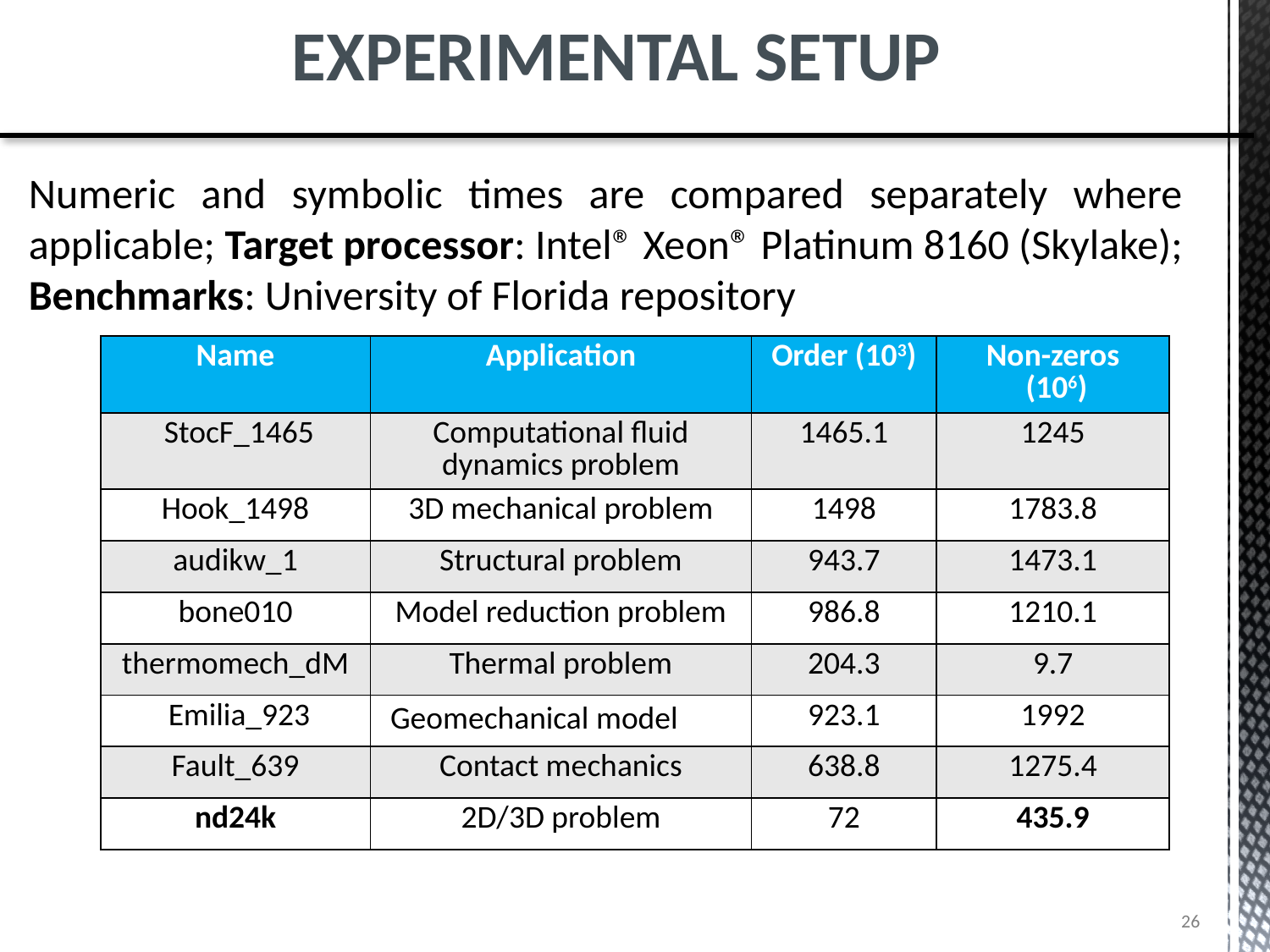

Experimental Setup
Numeric and symbolic times are compared separately where applicable; Target processor: Intel® Xeon® Platinum 8160 (Skylake); Benchmarks: University of Florida repository
| Name | Application | Order (103) | Non-zeros (106) |
| --- | --- | --- | --- |
| StocF\_1465 | Computational fluid dynamics problem | 1465.1 | 1245 |
| Hook\_1498 | 3D mechanical problem | 1498 | 1783.8 |
| audikw\_1 | Structural problem | 943.7 | 1473.1 |
| bone010 | Model reduction problem | 986.8 | 1210.1 |
| thermomech\_dM | Thermal problem | 204.3 | 9.7 |
| Emilia\_923 | Geomechanical model | 923.1 | 1992 |
| Fault\_639 | Contact mechanics | 638.8 | 1275.4 |
| nd24k | 2D/3D problem | 72 | 435.9 |
26